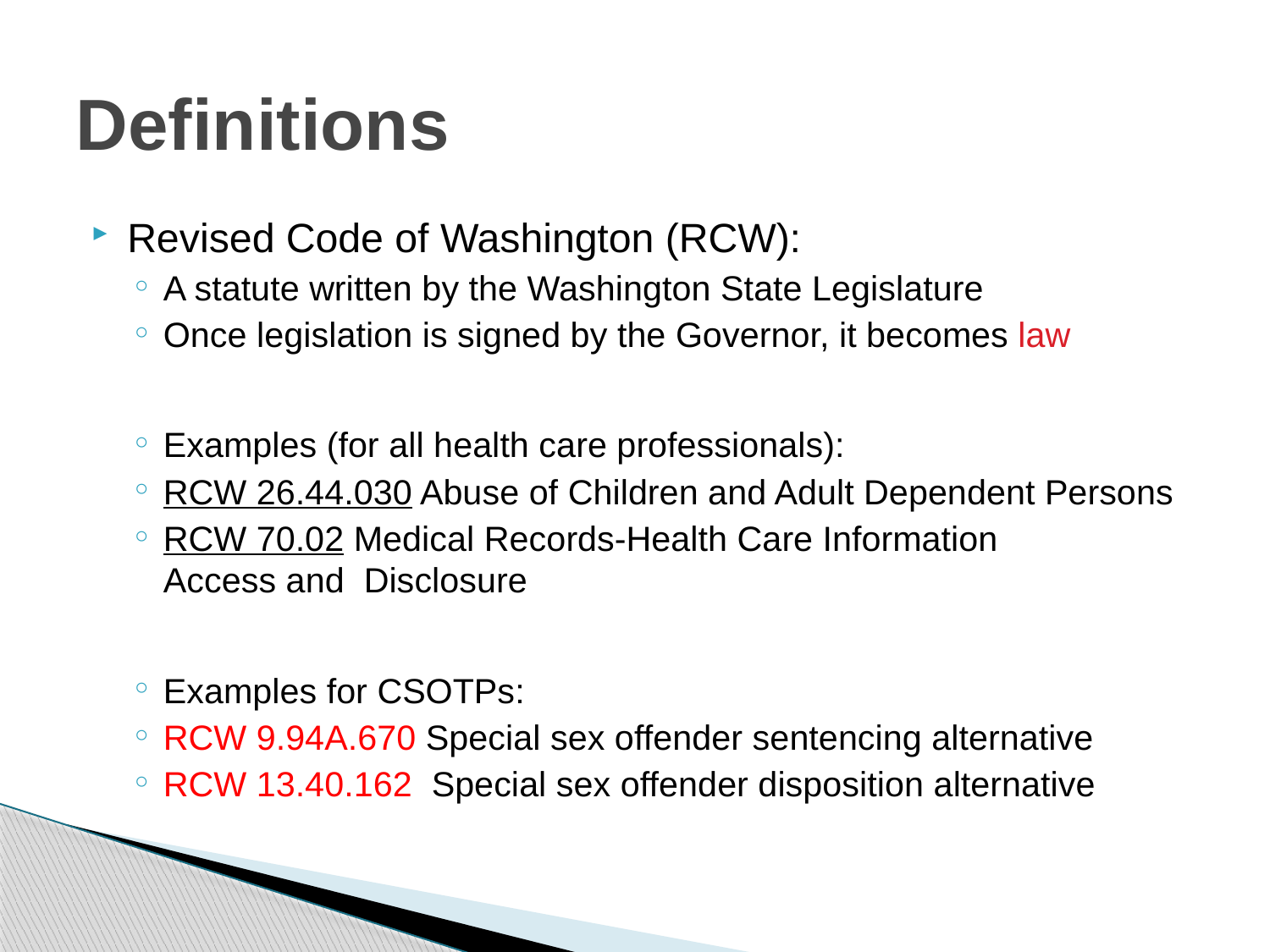

# Definitions
Revised Code of Washington (RCW):
A statute written by the Washington State Legislature
Once legislation is signed by the Governor, it becomes law

Examples (for all health care professionals):
RCW 26.44.030 Abuse of Children and Adult Dependent Persons
RCW 70.02 Medical Records-Health Care Information Access and  Disclosure

Examples for CSOTPs:
RCW 9.94A.670 Special sex offender sentencing alternative
RCW 13.40.162  Special sex offender disposition alternative